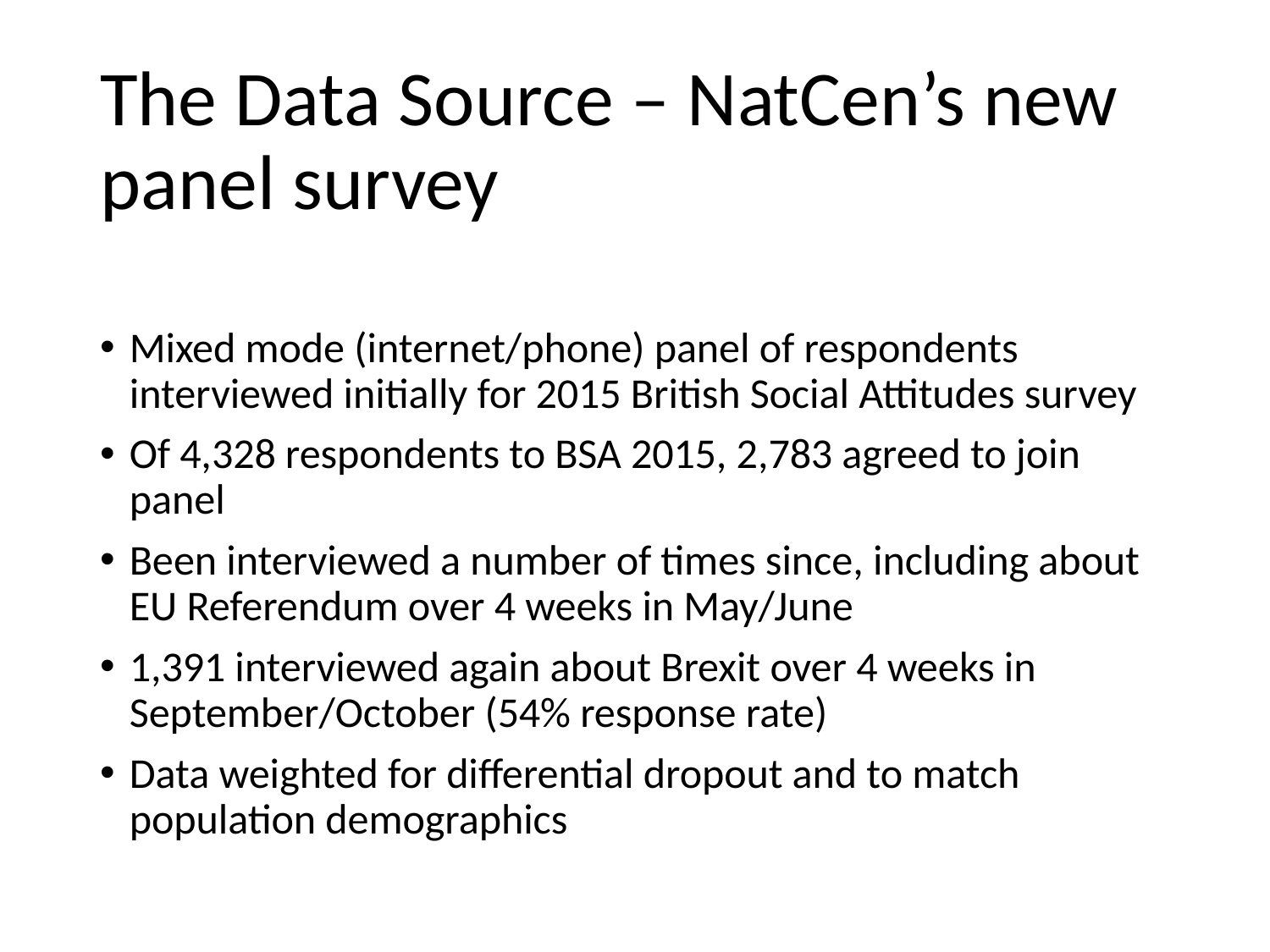

# The Data Source – NatCen’s new panel survey

Mixed mode (internet/phone) panel of respondents interviewed initially for 2015 British Social Attitudes survey
Of 4,328 respondents to BSA 2015, 2,783 agreed to join panel
Been interviewed a number of times since, including about EU Referendum over 4 weeks in May/June
1,391 interviewed again about Brexit over 4 weeks in September/October (54% response rate)
Data weighted for differential dropout and to match population demographics